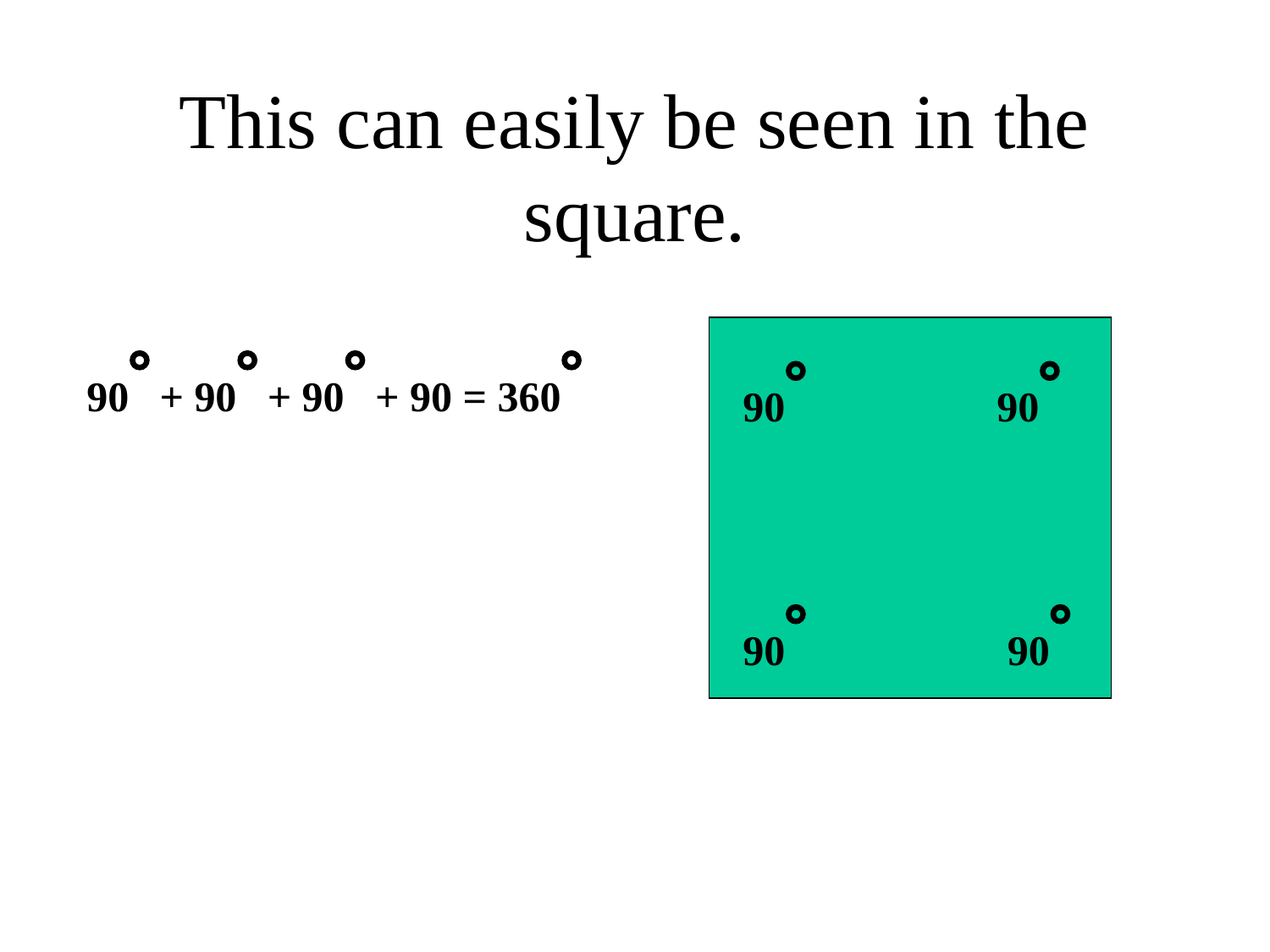

# This can easily be seen in the square.

90° + 90° + 90° + 90 = 360°
90°
90°
90°
90°